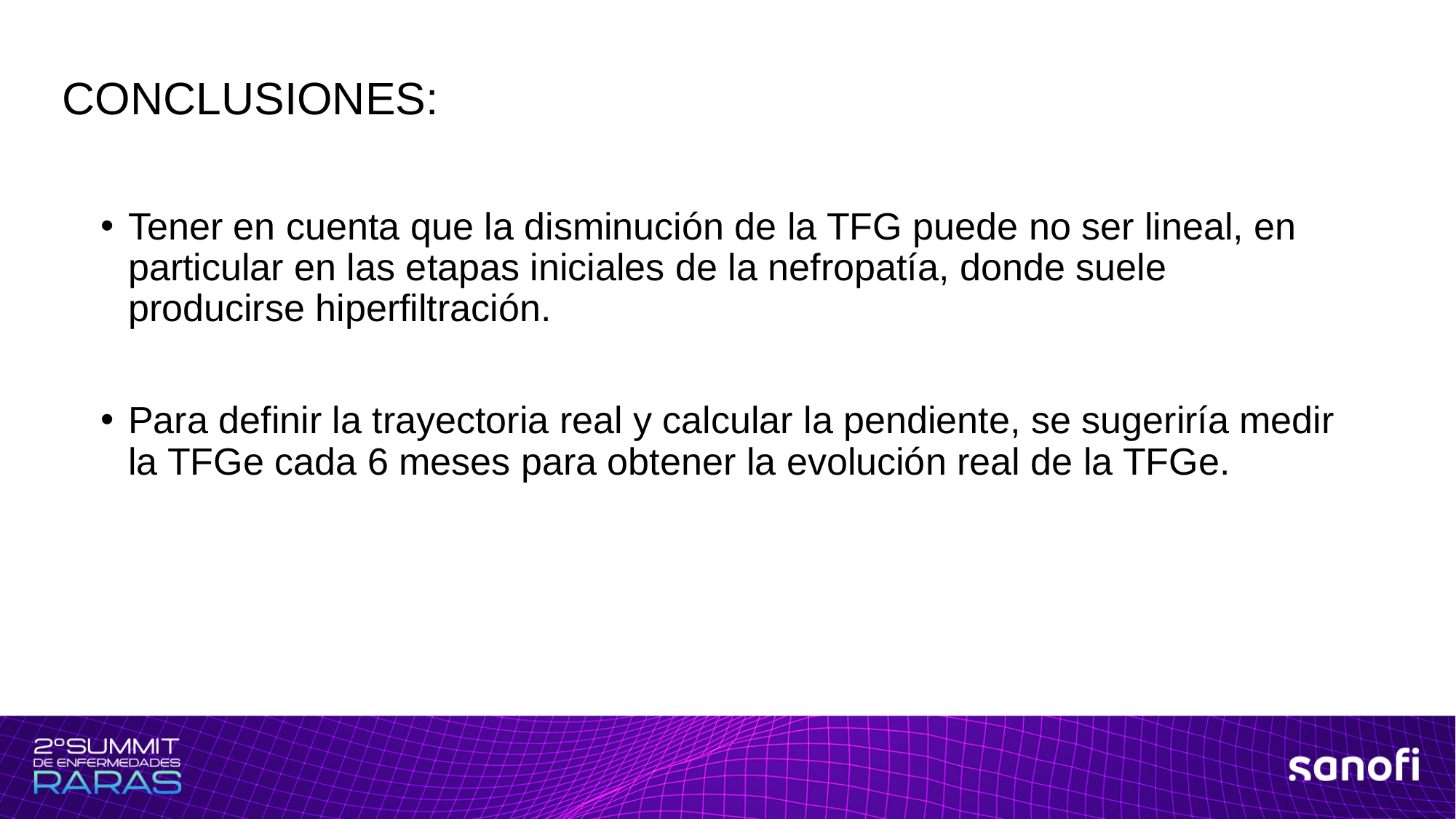

CONCLUSIONES:

Tener en cuenta que la disminución de la TFG puede no ser lineal, en particular en las etapas iniciales de la nefropatía, donde suele producirse hiperfiltración.

Para definir la trayectoria real y calcular la pendiente, se sugeriría medir la TFGe cada 6 meses para obtener la evolución real de la TFGe.